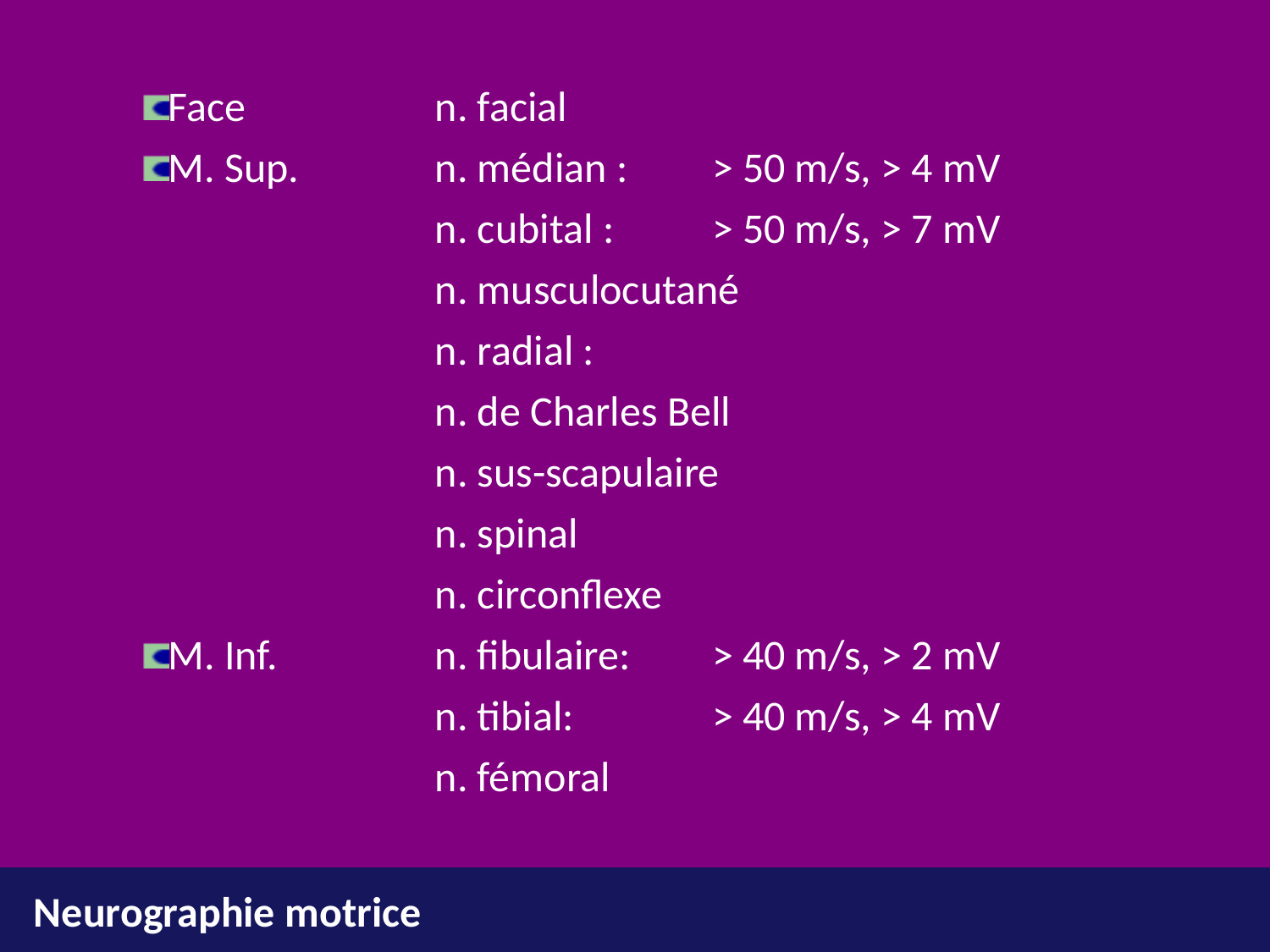

Face 		n. facial
M. Sup.		n. médian : 	> 50 m/s, > 4 mV
					n. cubital : 	> 50 m/s, > 7 mV
					n. musculocutané
					n. radial :
					n. de Charles Bell
					n. sus-scapulaire
					n. spinal
					n. circonflexe
M. Inf.		n. fibulaire:	> 40 m/s, > 2 mV
					n. tibial:		> 40 m/s, > 4 mV
					n. fémoral
Neurographie motrice